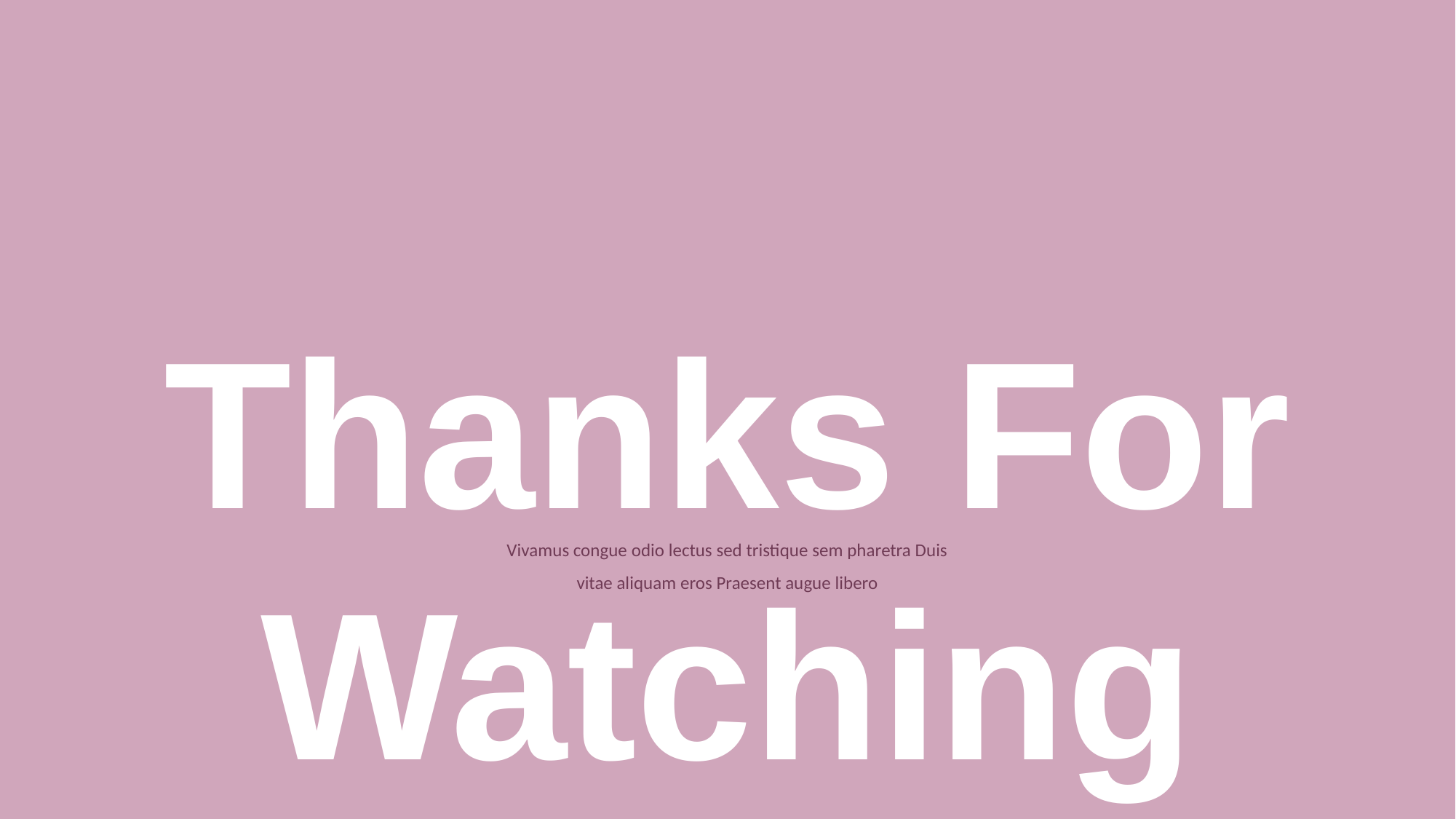

Thanks For Watching
Vivamus congue odio lectus sed tristique sem pharetra Duis vitae aliquam eros Praesent augue libero